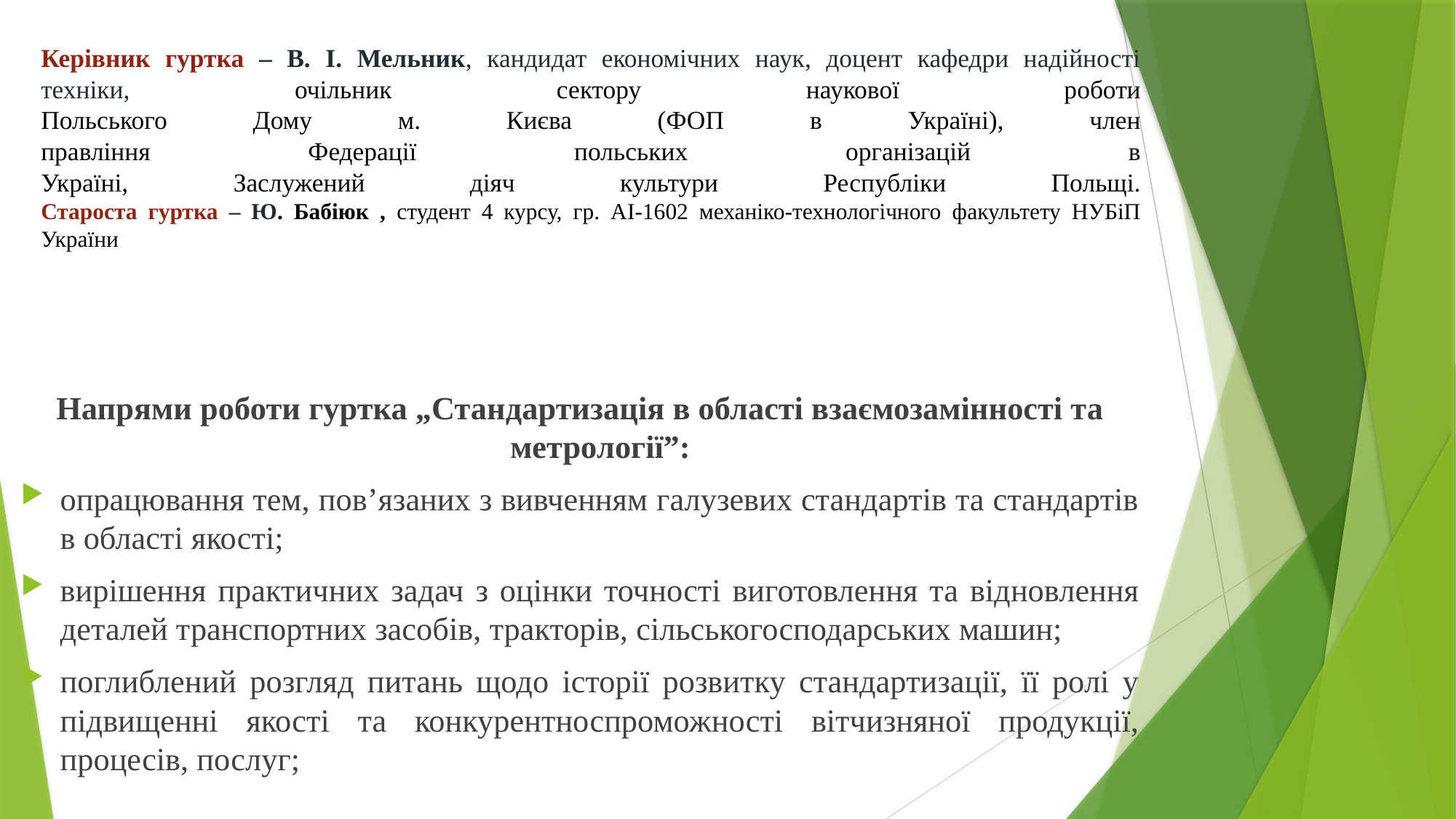

# Керівник гуртка – В. І. Мельник, кандидат економічних наук, доцент кафедри надійності техніки, очільник сектору наукової роботи Польського Дому м. Києва (ФОП в Україні), член правління Федерації польських організацій в Україні, Заслужений діяч культури Республіки Польщі. Староста гуртка – Ю. Бабіюк , студент 4 курсу, гр. АІ-1602 механіко-технологічного факультету НУБіП України
Напрями роботи гуртка „Стандартизація в області взаємозамінності та метрології”:
опрацювання тем, пов’язаних з вивченням галузевих стандартів та стандартів в області якості;
вирішення практичних задач з оцінки точності виготовлення та відновлення деталей транспортних засобів, тракторів, сільськогосподарських машин;
поглиблений розгляд питань щодо історії розвитку стандартизації, її ролі у підвищенні якості та конкурентноспроможності вітчизняної продукції, процесів, послуг;